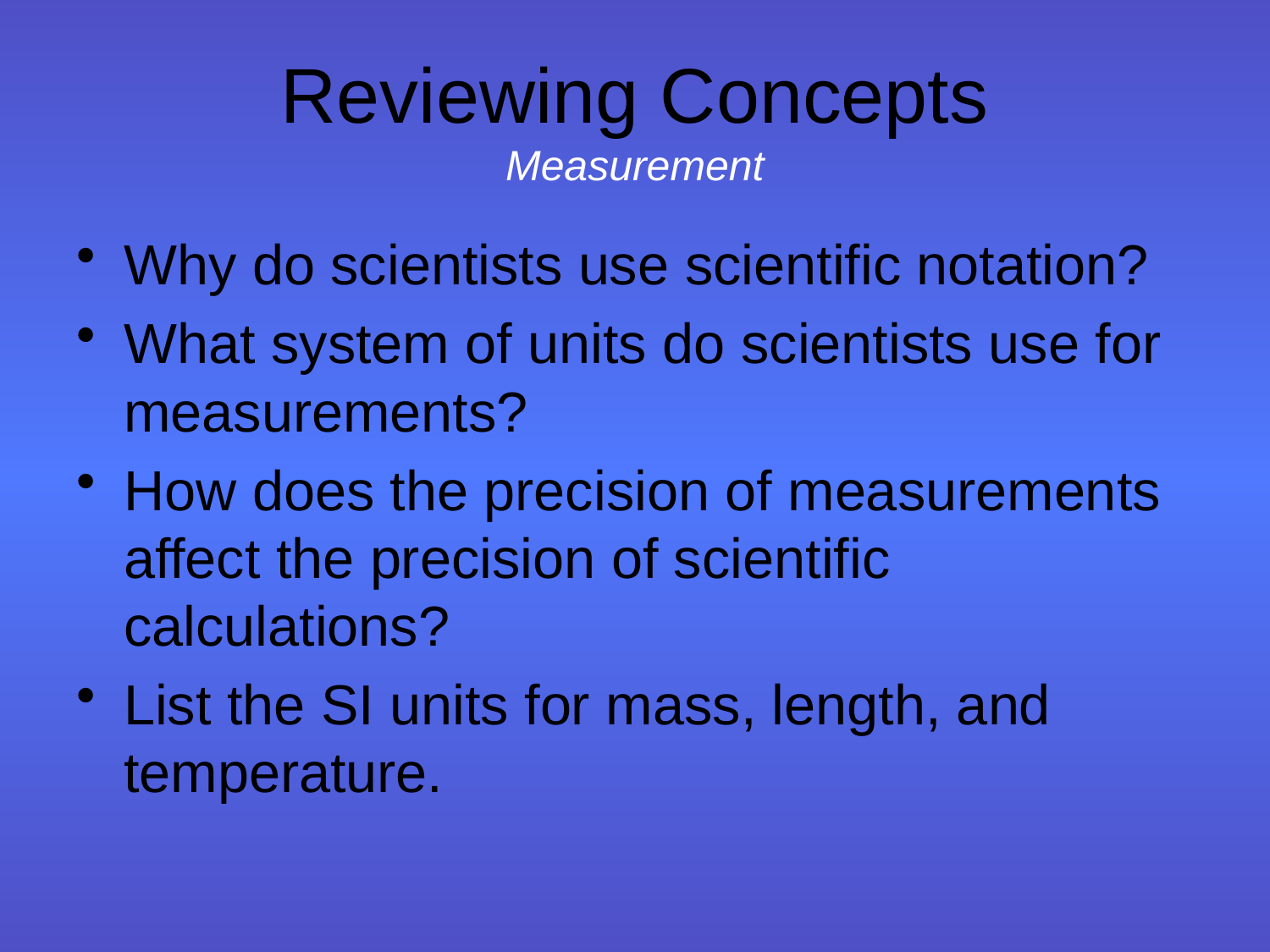

# Reviewing Concepts Measurement
Why do scientists use scientific notation?
What system of units do scientists use for measurements?
How does the precision of measurements affect the precision of scientific calculations?
List the SI units for mass, length, and temperature.